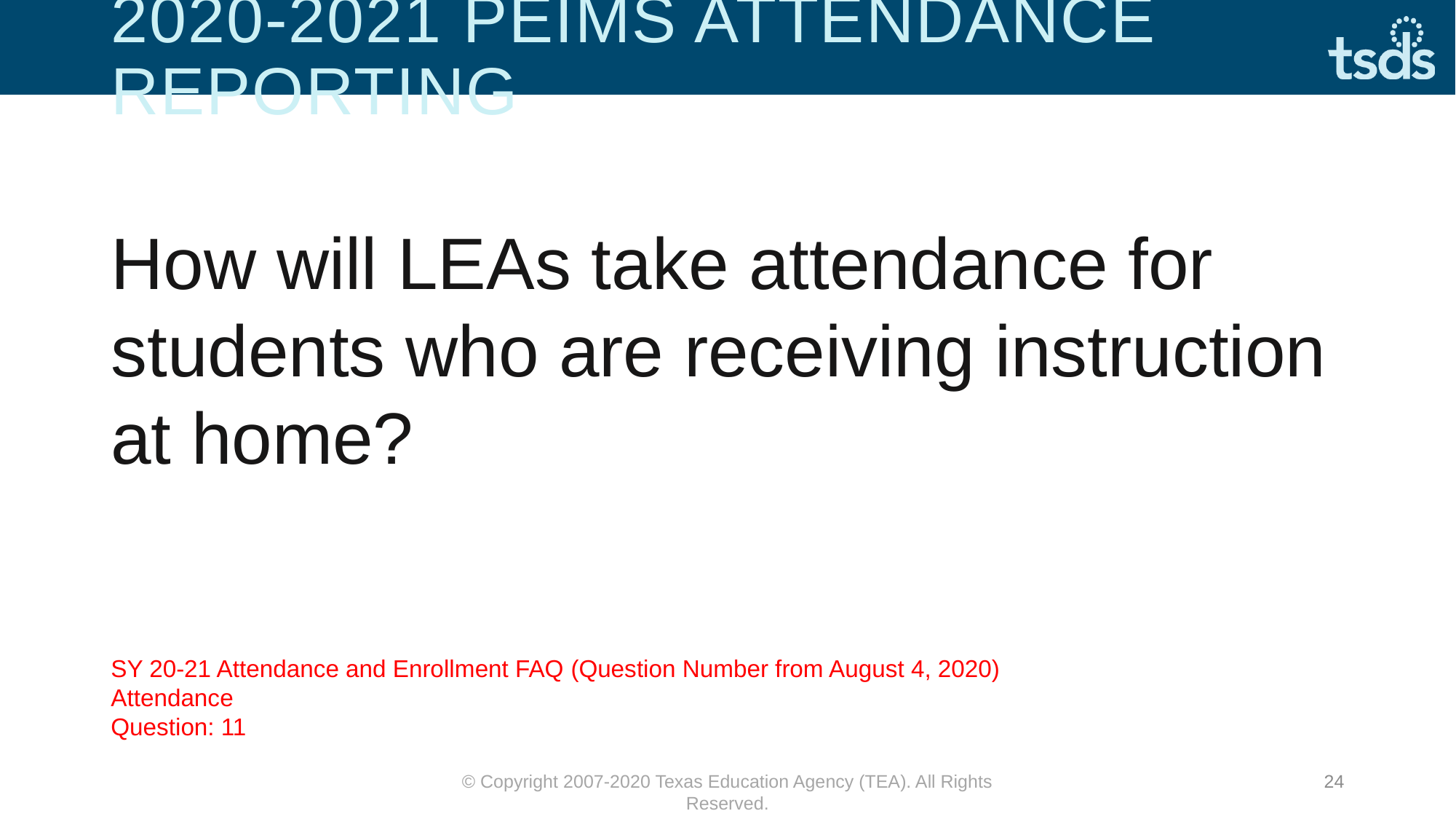

# 2020-2021 peims attendance reporting
How will LEAs take attendance for students who are receiving instruction at home?

SY 20-21 Attendance and Enrollment FAQ (Question Number from August 4, 2020)
Attendance
Question: 11
24